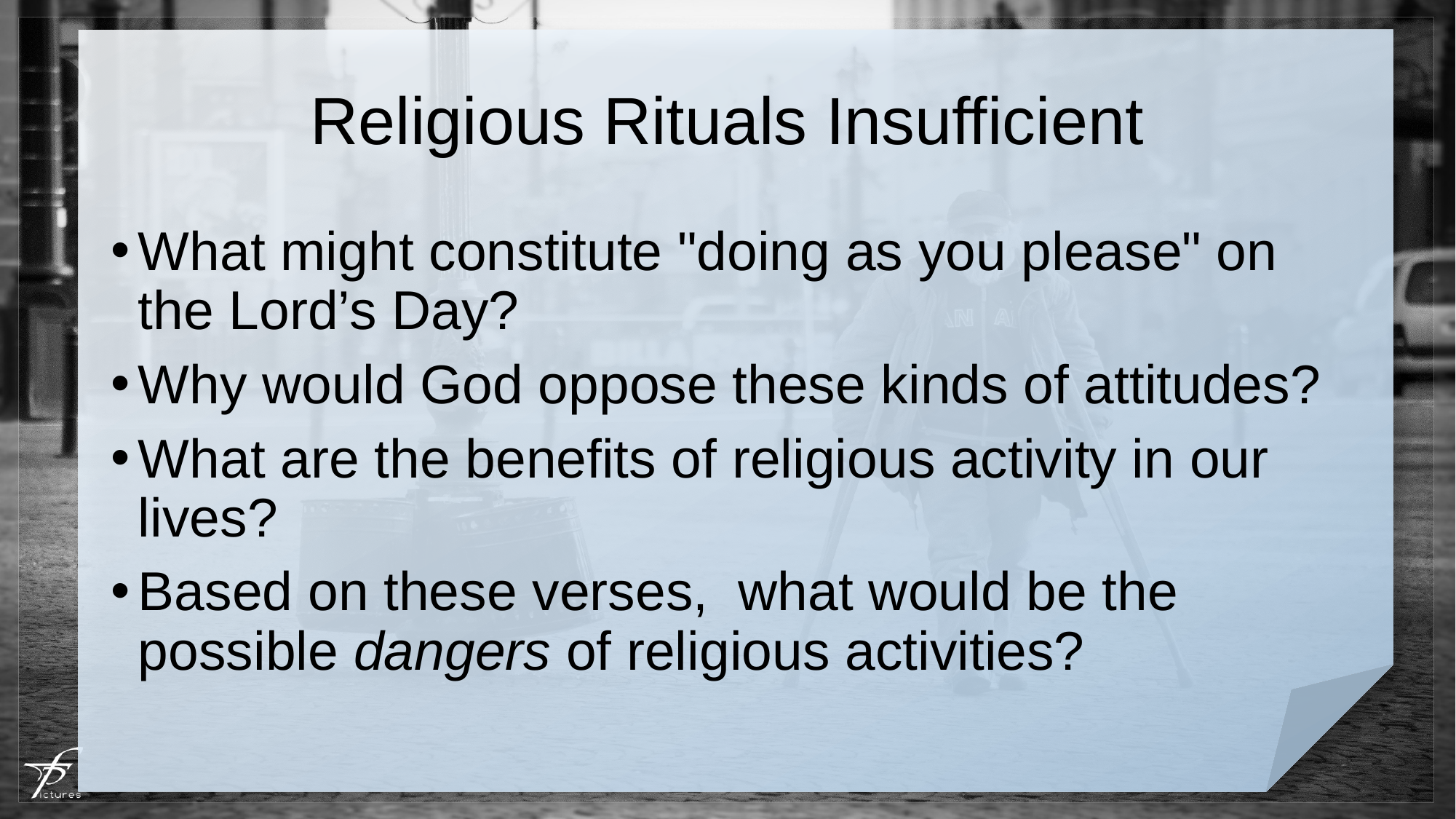

# Religious Rituals Insufficient
What might constitute "doing as you please" on the Lord’s Day?
Why would God oppose these kinds of attitudes?
What are the benefits of religious activity in our lives?
Based on these verses,  what would be the possible dangers of religious activities?